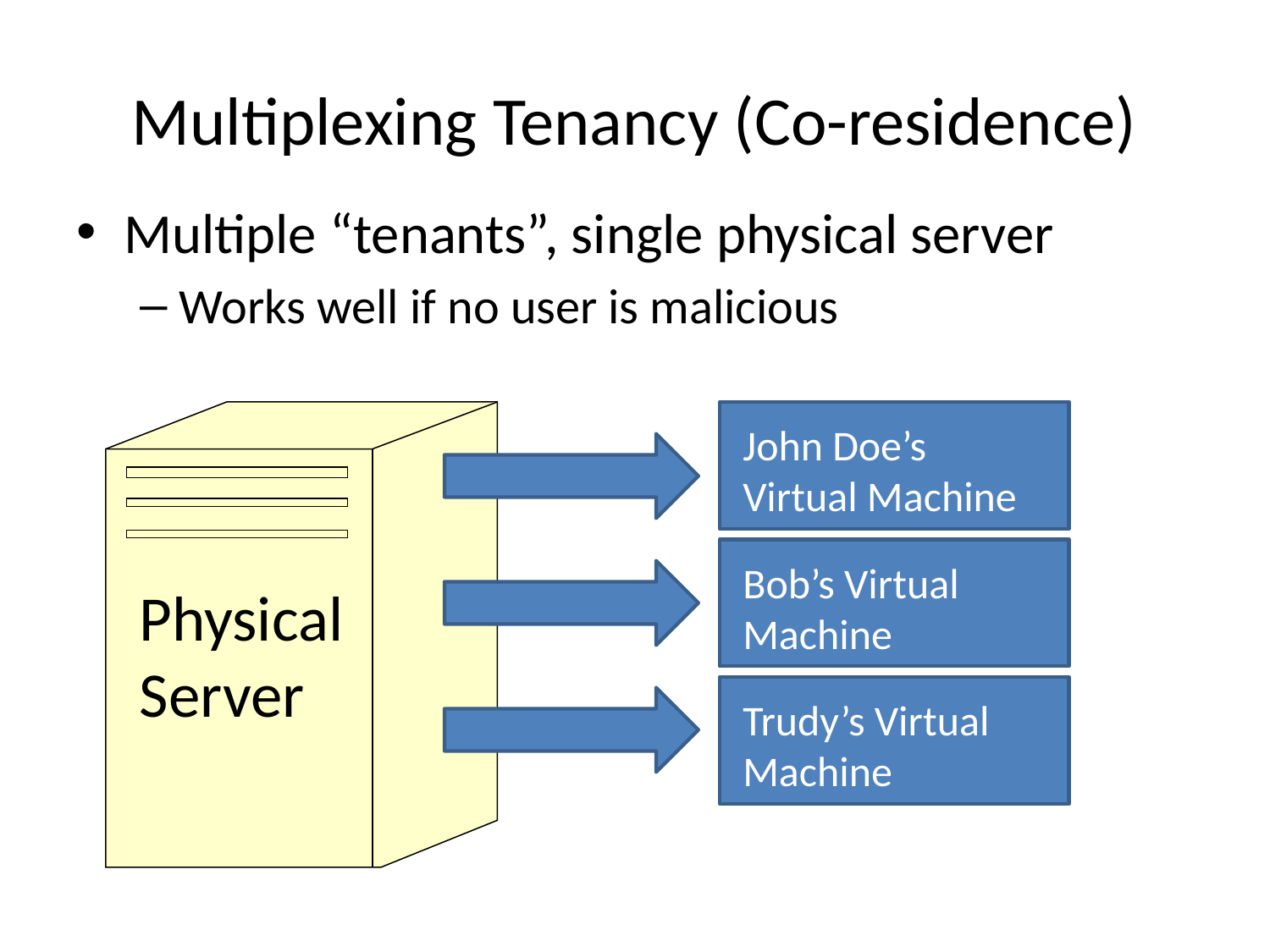

# Multiplexing Tenancy (Co-residence)
Multiple “tenants”, single physical server
Works well if no user is malicious

John Doe’s Virtual Machine

Bob’s Virtual Machine

Physical Server

Trudy’s Virtual Machine